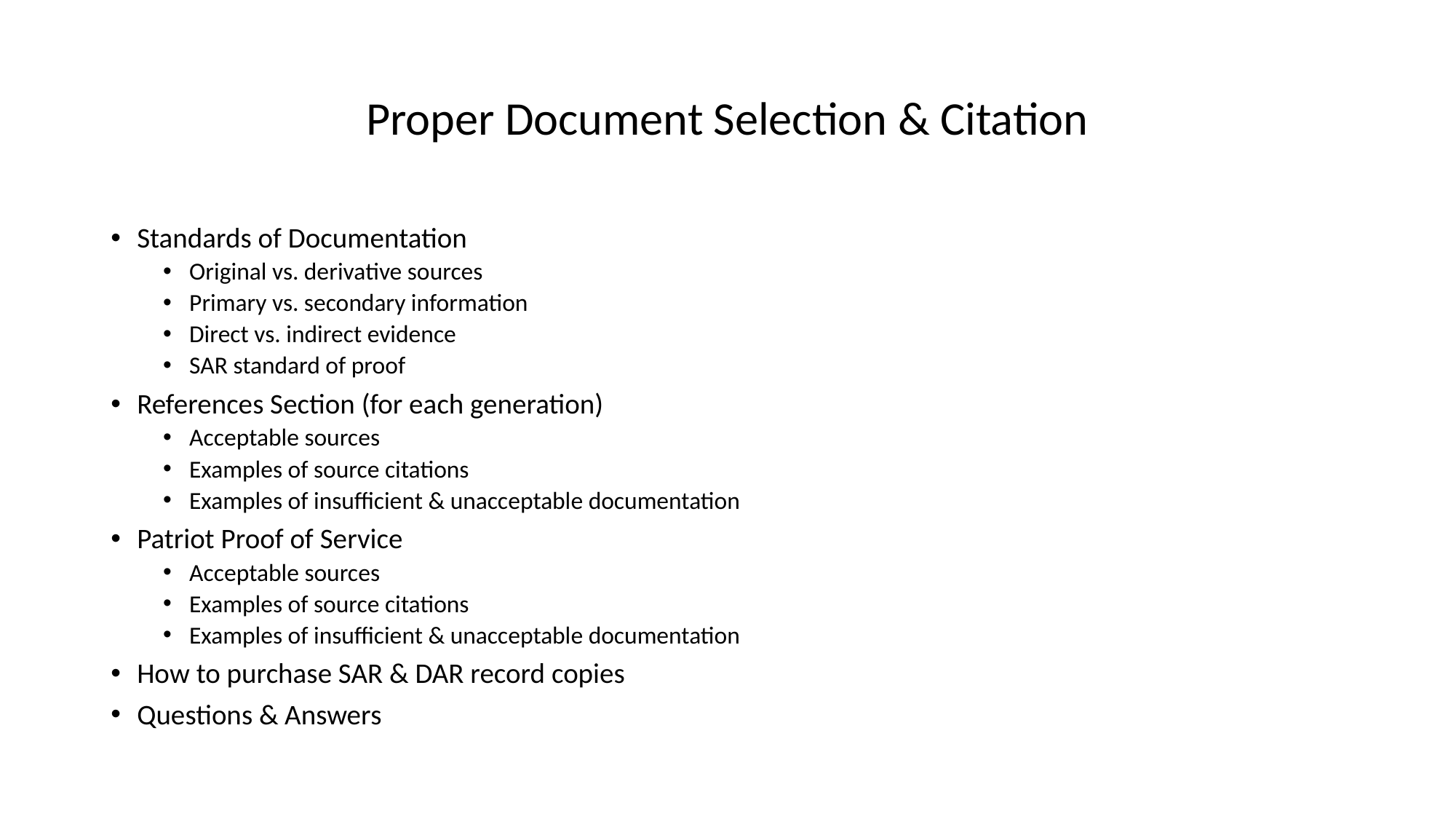

# Proper Document Selection & Citation
Standards of Documentation
Original vs. derivative sources
Primary vs. secondary information
Direct vs. indirect evidence
SAR standard of proof
References Section (for each generation)
Acceptable sources
Examples of source citations
Examples of insufficient & unacceptable documentation
Patriot Proof of Service
Acceptable sources
Examples of source citations
Examples of insufficient & unacceptable documentation
How to purchase SAR & DAR record copies
Questions & Answers